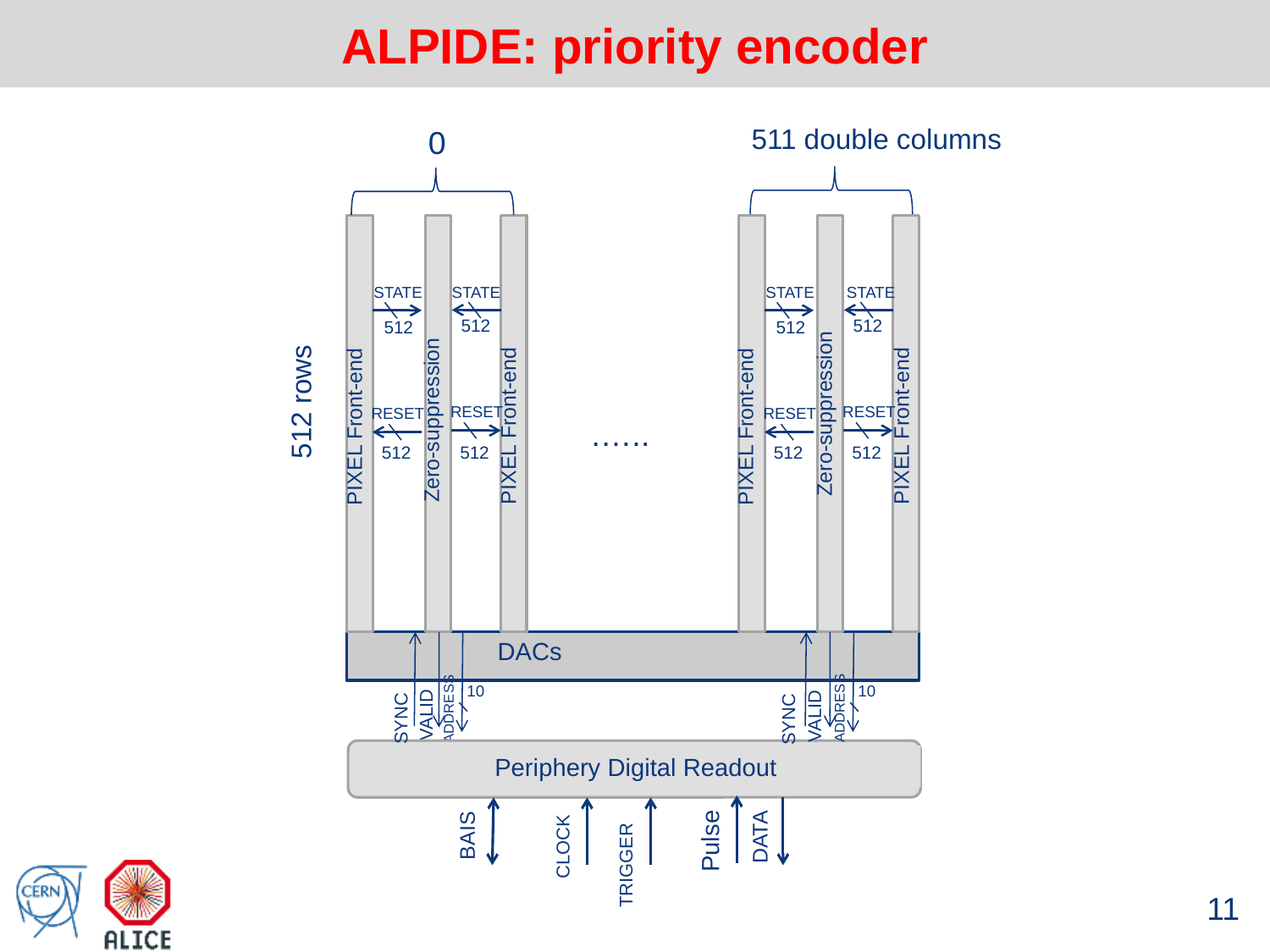

# ALPIDE: priority encoder

511 double columns
0

STATE
STATE
STATE
STATE
512
512
512
512
512 rows
Zero-suppression
RESET
RESET
RESET
RESET
Zero-suppression
PIXEL Front-end
PIXEL Front-end
PIXEL Front-end
PIXEL Front-end
.…..
512
512
512
512
DACs

10
10
ADDRESS
ADDRESS
VALID
VALID
SYNC
SYNC

Periphery Digital Readout
Pulse
BAIS
DATA
CLOCK
TRIGGER
11